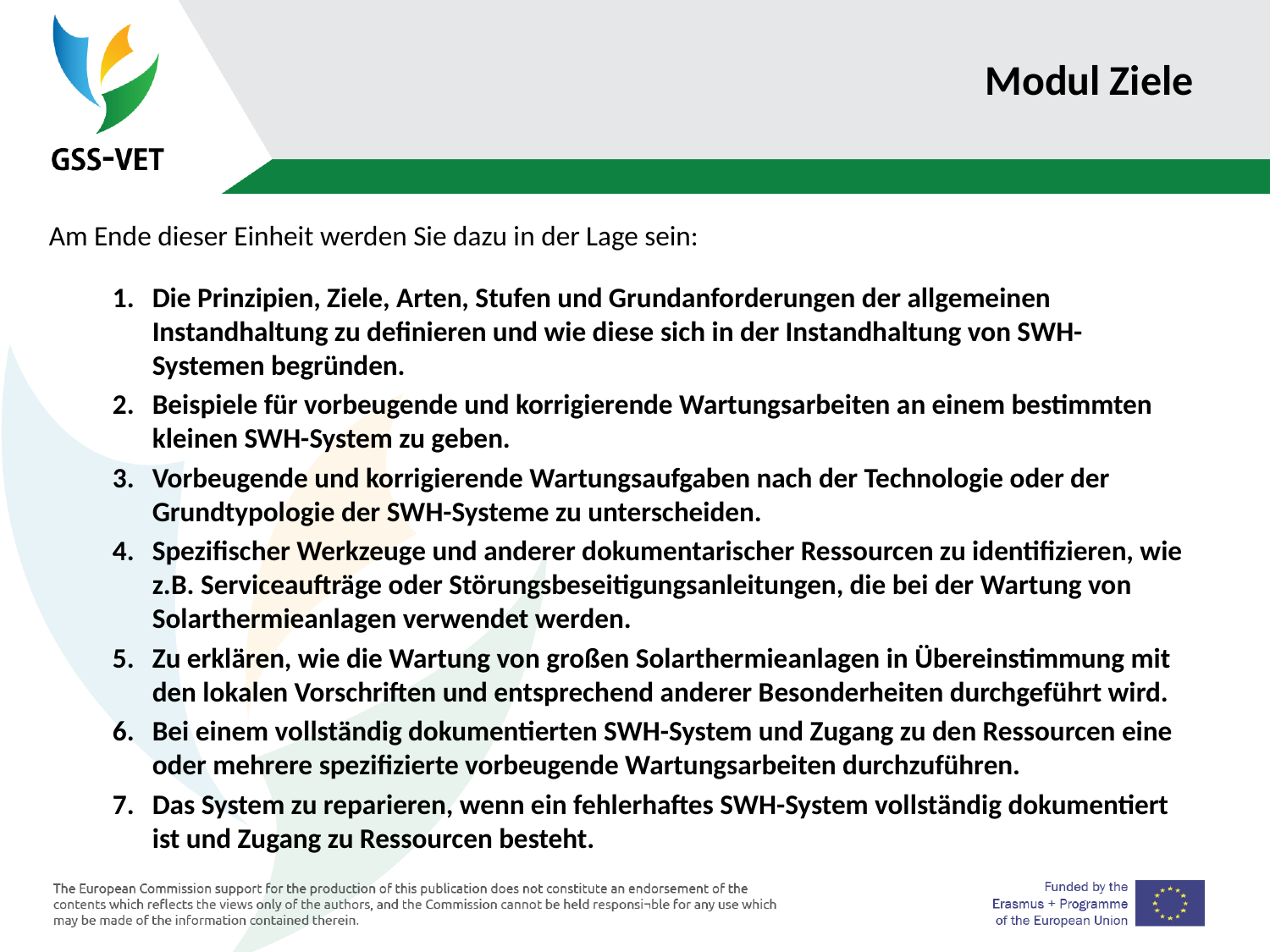

# Modul Ziele
Am Ende dieser Einheit werden Sie dazu in der Lage sein:

Die Prinzipien, Ziele, Arten, Stufen und Grundanforderungen der allgemeinen Instandhaltung zu definieren und wie diese sich in der Instandhaltung von SWH-Systemen begründen.
Beispiele für vorbeugende und korrigierende Wartungsarbeiten an einem bestimmten kleinen SWH-System zu geben.
Vorbeugende und korrigierende Wartungsaufgaben nach der Technologie oder der Grundtypologie der SWH-Systeme zu unterscheiden.
Spezifischer Werkzeuge und anderer dokumentarischer Ressourcen zu identifizieren, wie z.B. Serviceaufträge oder Störungsbeseitigungsanleitungen, die bei der Wartung von Solarthermieanlagen verwendet werden.
Zu erklären, wie die Wartung von großen Solarthermieanlagen in Übereinstimmung mit den lokalen Vorschriften und entsprechend anderer Besonderheiten durchgeführt wird.
Bei einem vollständig dokumentierten SWH-System und Zugang zu den Ressourcen eine oder mehrere spezifizierte vorbeugende Wartungsarbeiten durchzuführen.
Das System zu reparieren, wenn ein fehlerhaftes SWH-System vollständig dokumentiert ist und Zugang zu Ressourcen besteht.